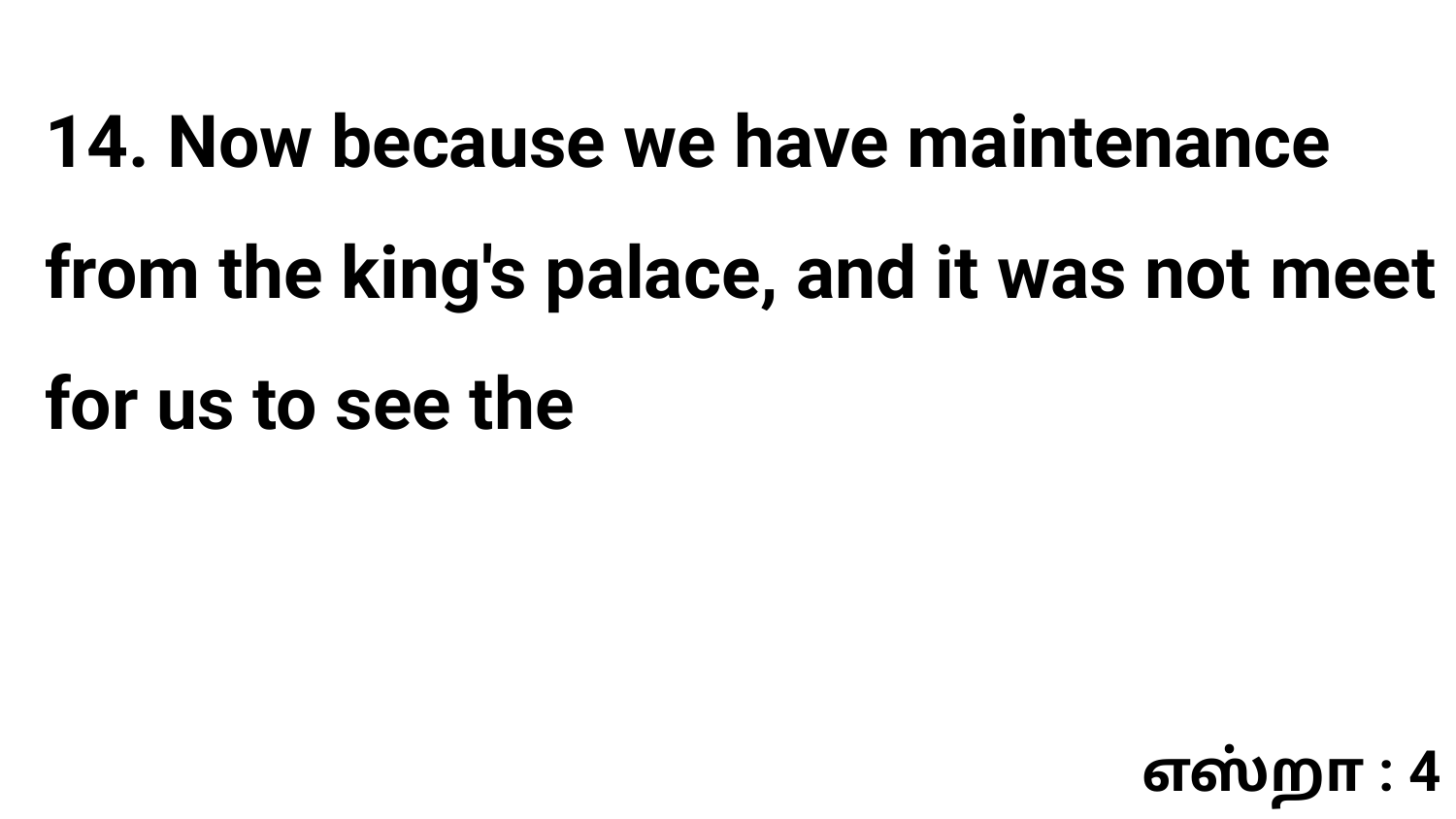

14. Now because we have maintenance from the king's palace, and it was not meet for us to see the
எஸ்றா : 4